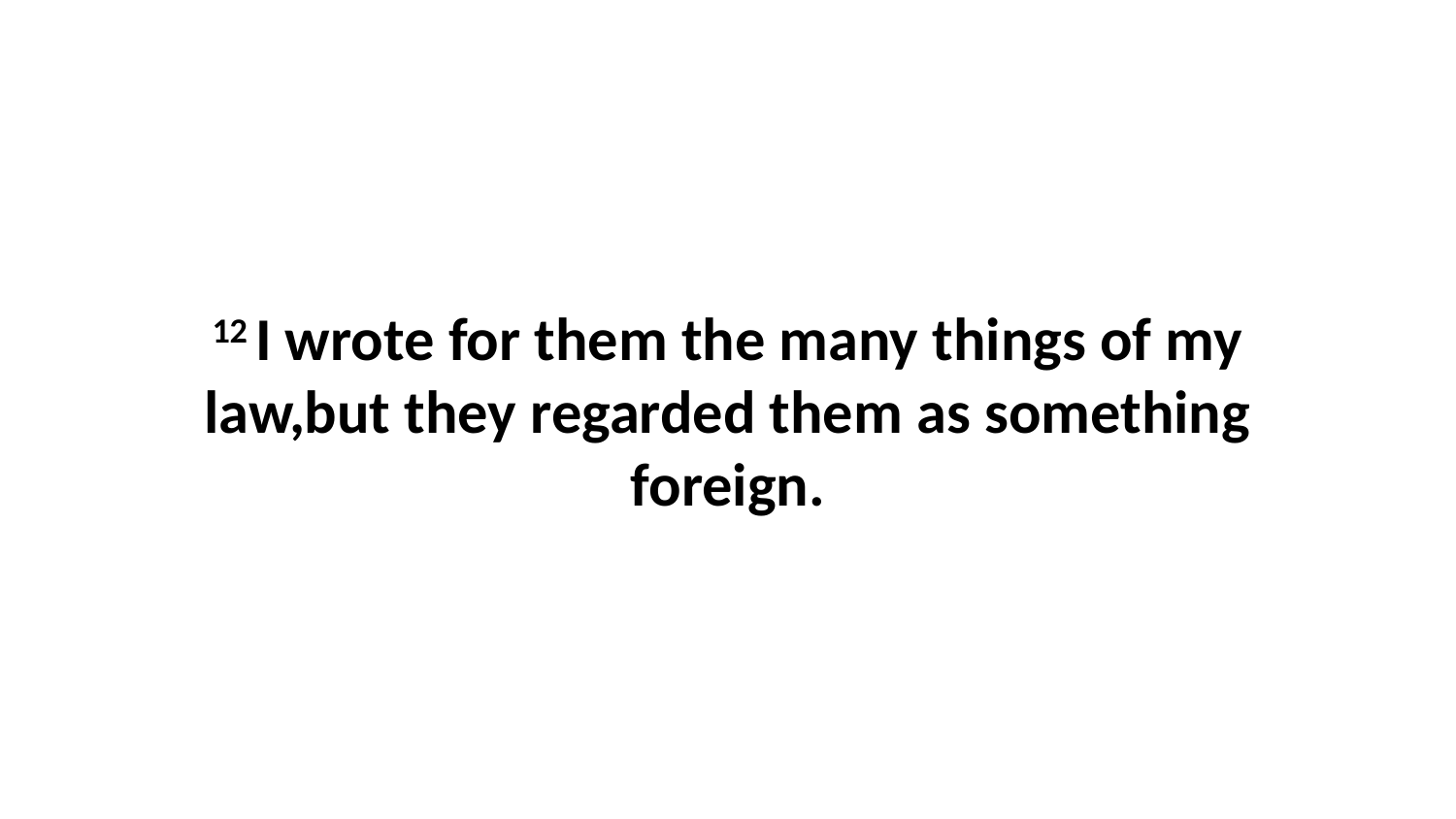

12 I wrote for them the many things of my law,but they regarded them as something foreign.